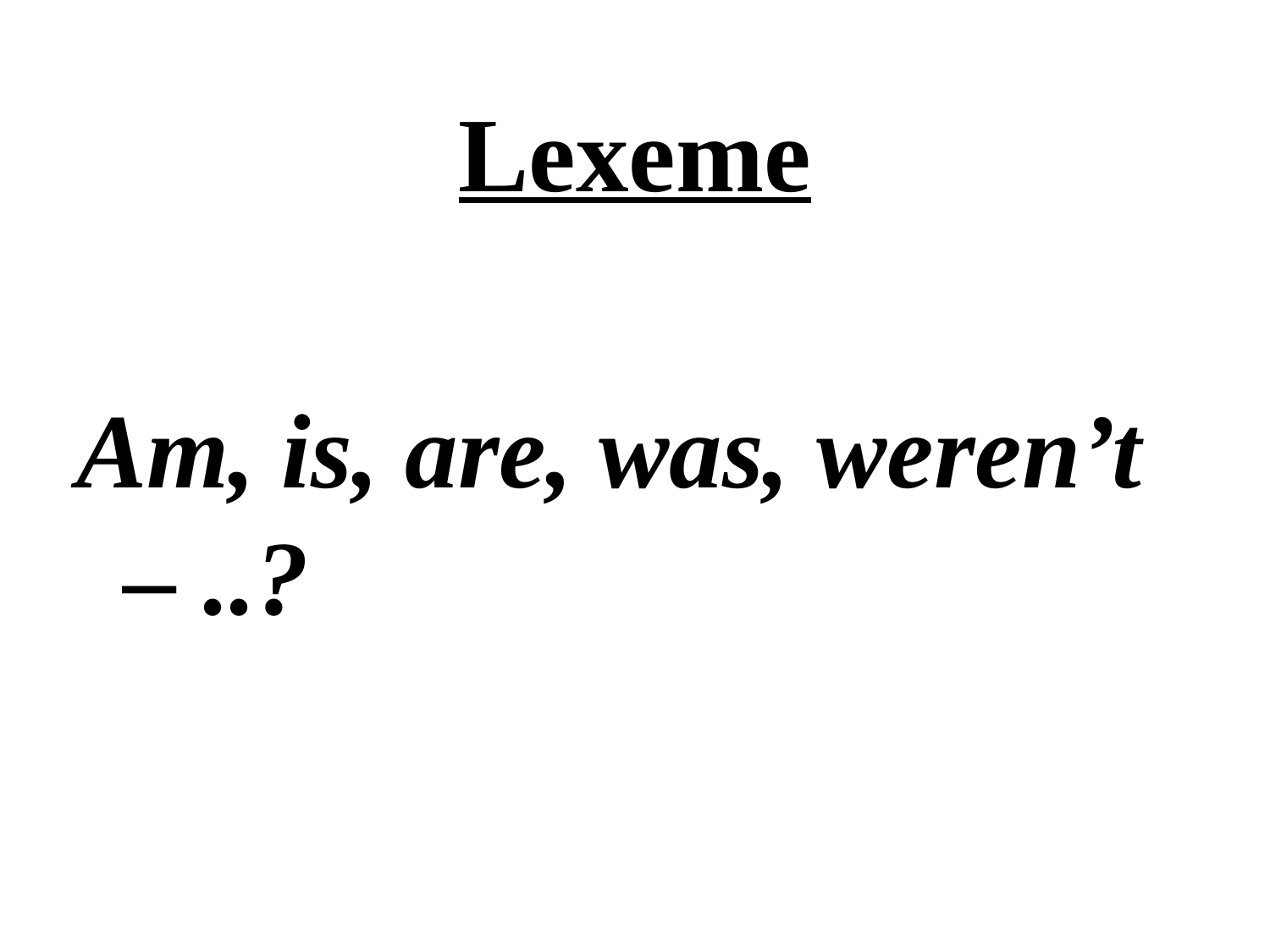

Lexeme

Am, is, are, was, weren’t – ..?